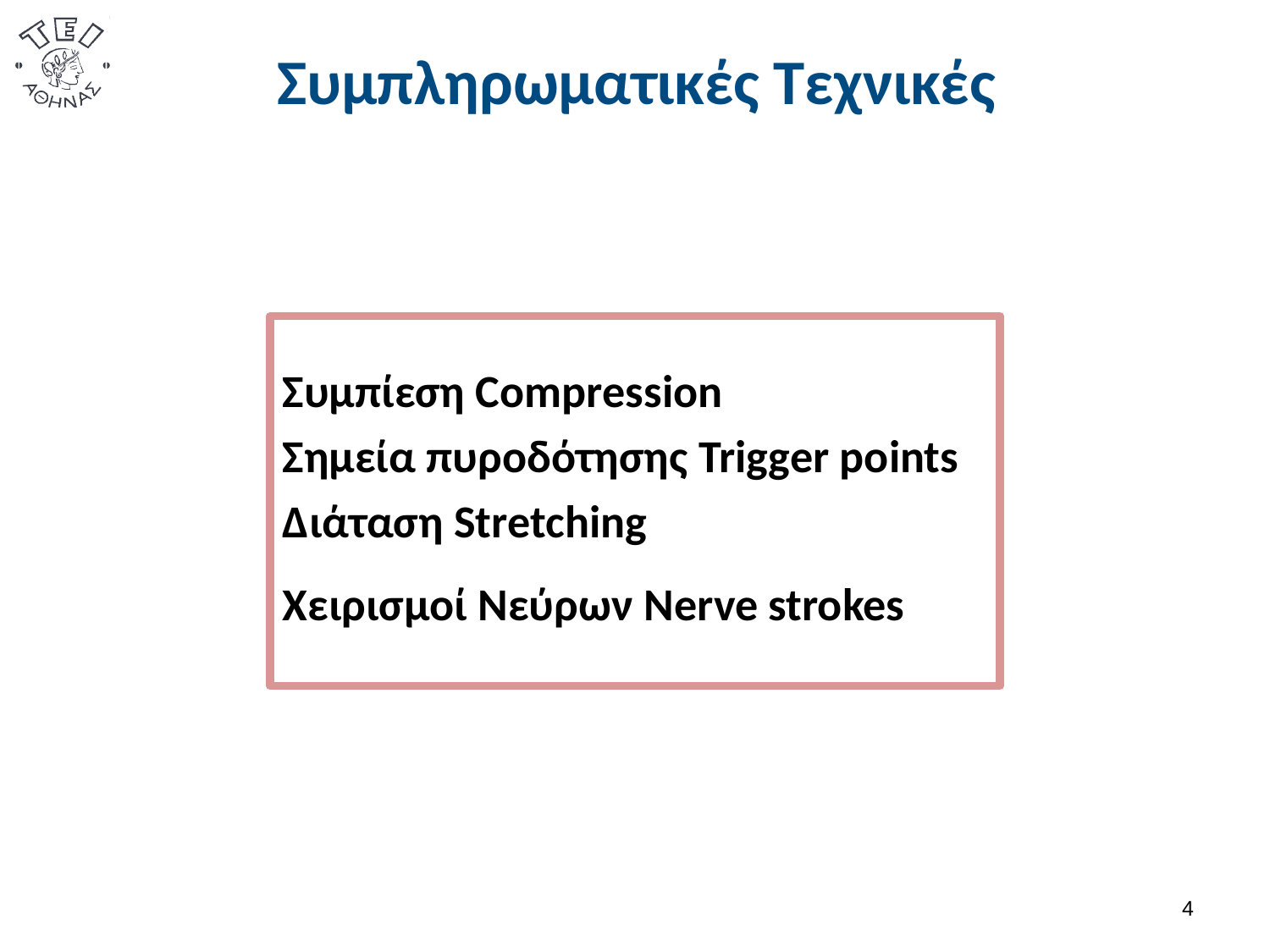

# Συμπληρωματικές Τεχνικές
Συμπίεση Compression
Σημεία πυροδότησης Trigger points
Διάταση Stretching
Χειρισμοί Νεύρων Nerve strokes
4